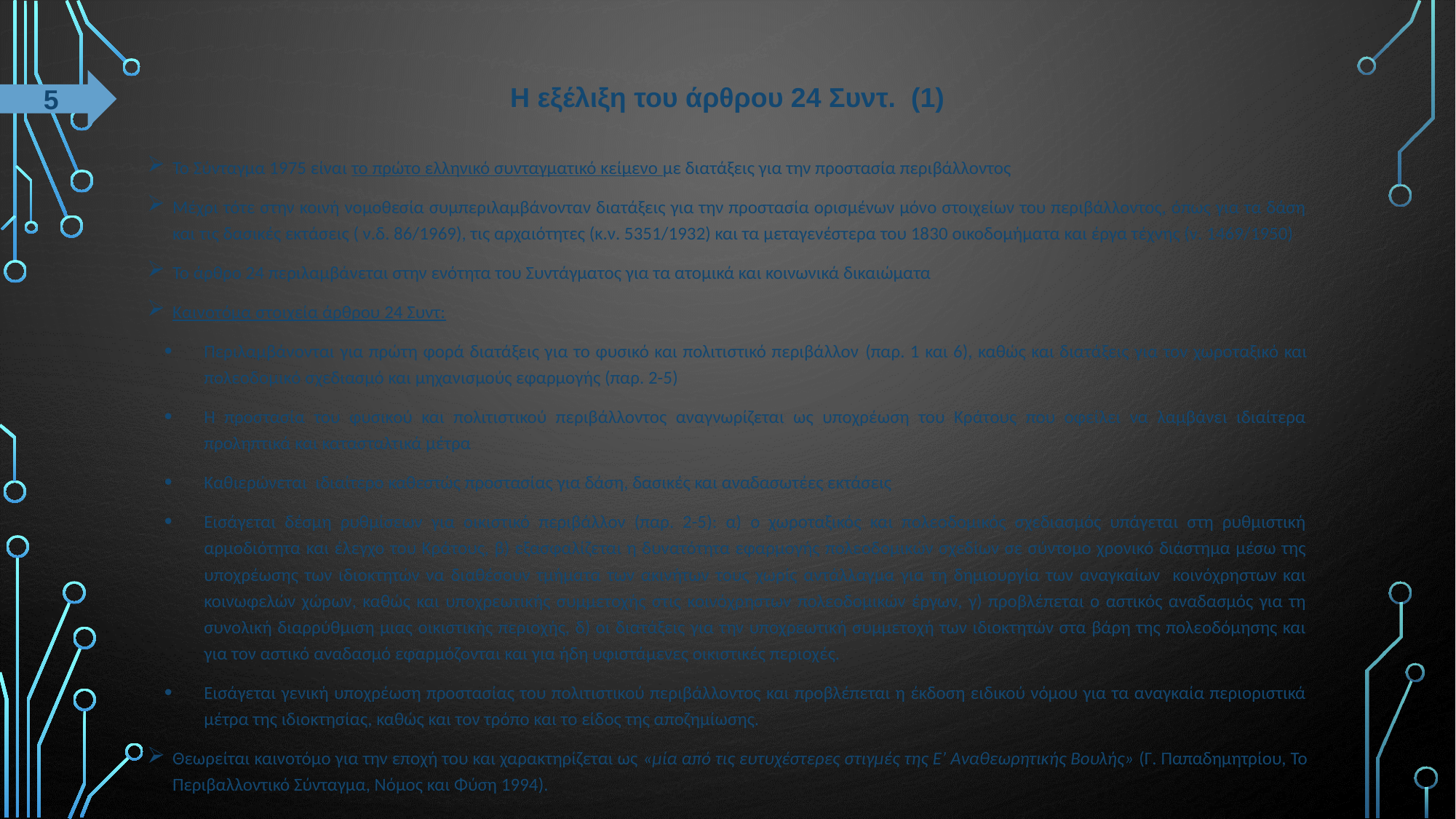

# Η εξέλιξη του άρθρου 24 Συντ.  (1)
5
Το Σύνταγμα 1975 είναι το πρώτο ελληνικό συνταγματικό κείμενο με διατάξεις για την προστασία περιβάλλοντος
Μέχρι τότε στην κοινή νομοθεσία συμπεριλαμβάνονταν διατάξεις για την προστασία ορισμένων μόνο στοιχείων του περιβάλλοντος, όπως για τα δάση και τις δασικές εκτάσεις ( ν.δ. 86/1969), τις αρχαιότητες (κ.ν. 5351/1932) και τα μεταγενέστερα του 1830 οικοδομήματα και έργα τέχνης (ν. 1469/1950)
Το άρθρο 24 περιλαμβάνεται στην ενότητα του Συντάγματος για τα ατομικά και κοινωνικά δικαιώματα
Καινοτόμα στοιχεία άρθρου 24 Συντ:
Περιλαμβάνονται για πρώτη φορά διατάξεις για το φυσικό και πολιτιστικό περιβάλλον (παρ. 1 και 6), καθώς και διατάξεις για τον χωροταξικό και πολεοδομικό σχεδιασμό και μηχανισμούς εφαρμογής (παρ. 2-5)
Η προστασία του φυσικού και πολιτιστικού περιβάλλοντος αναγνωρίζεται ως υποχρέωση του Κράτους που οφείλει να λαμβάνει ιδιαίτερα προληπτικά και κατασταλτικά μέτρα
Καθιερώνεται  ιδιαίτερο καθεστώς προστασίας για δάση, δασικές και αναδασωτέες εκτάσεις
Εισάγεται δέσμη ρυθμίσεων για οικιστικό περιβάλλον (παρ. 2-5): α) ο χωροταξικός και πολεοδομικός σχεδιασμός υπάγεται στη ρυθμιστική αρμοδιότητα και έλεγχο του Κράτους, β) εξασφαλίζεται η δυνατότητα εφαρμογής πολεοδομικών σχεδίων σε σύντομο χρονικό διάστημα μέσω της υποχρέωσης των ιδιοκτητών να διαθέσουν τμήματα των ακινήτων τους χωρίς αντάλλαγμα για τη δημιουργία των αναγκαίων  κοινόχρηστων και κοινωφελών χώρων, καθώς και υποχρεωτικής συμμετοχής στις κοινόχρηστων πολεοδομικών έργων, γ) προβλέπεται ο αστικός αναδασμός για τη συνολική διαρρύθμιση μιας οικιστικής περιοχής, δ) οι διατάξεις για την υποχρεωτική συμμετοχή των ιδιοκτητών στα βάρη της πολεοδόμησης και για τον αστικό αναδασμό εφαρμόζονται και για ήδη υφιστάμενες οικιστικές περιοχές.
Εισάγεται γενική υποχρέωση προστασίας του πολιτιστικού περιβάλλοντος και προβλέπεται η έκδοση ειδικού νόμου για τα αναγκαία περιοριστικά μέτρα της ιδιοκτησίας, καθώς και τον τρόπο και το είδος της αποζημίωσης.
Θεωρείται καινοτόμο για την εποχή του και χαρακτηρίζεται ως «μία από τις ευτυχέστερες στιγμές της Ε’ Αναθεωρητικής Βουλής» (Γ. Παπαδημητρίου, Το Περιβαλλοντικό Σύνταγμα, Νόμος και Φύση 1994).